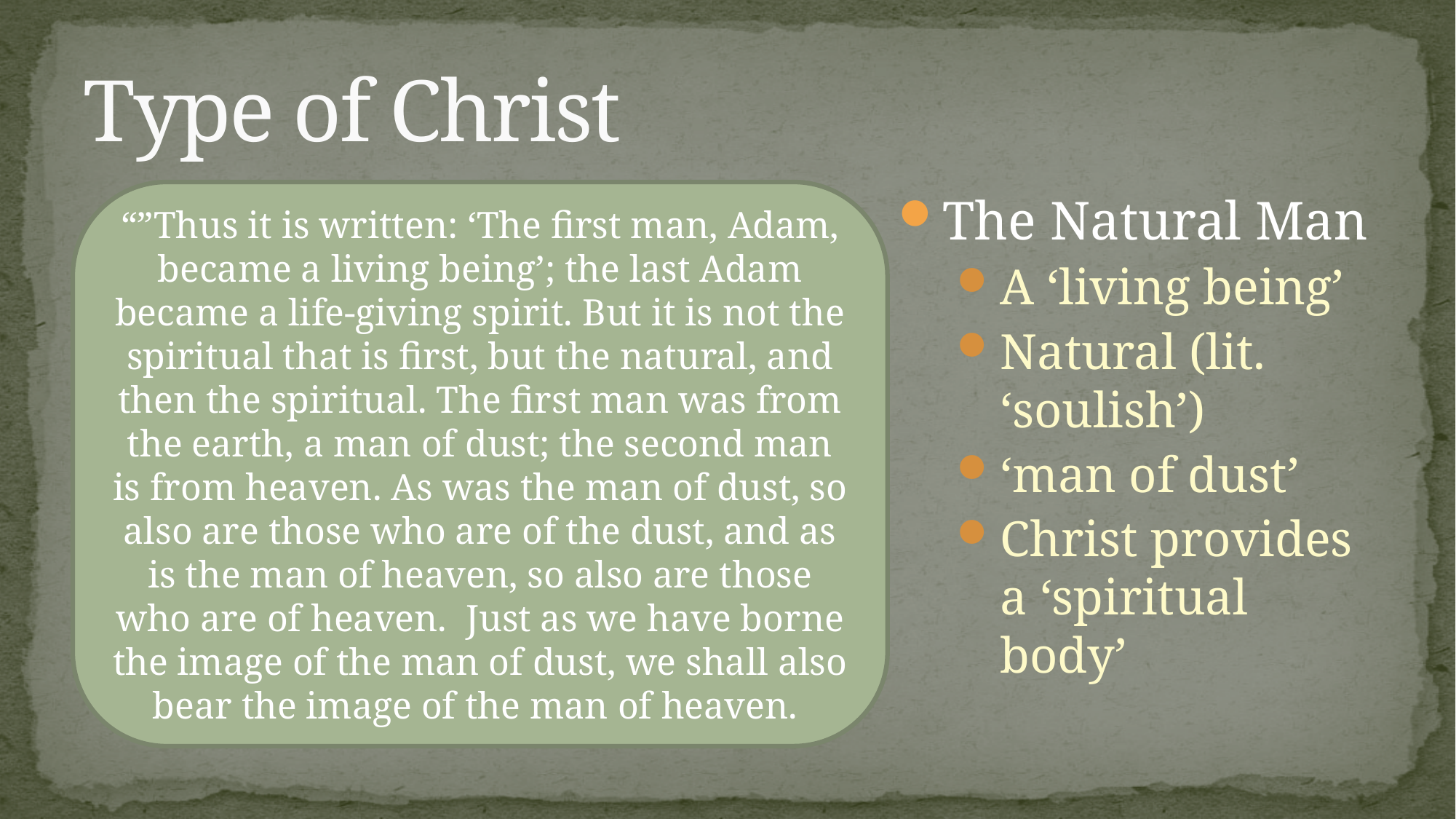

# Type of Christ
“”Thus it is written: ‘The first man, Adam, became a living being’; the last Adam became a life-giving spirit. But it is not the spiritual that is first, but the natural, and then the spiritual. The first man was from the earth, a man of dust; the second man is from heaven. As was the man of dust, so also are those who are of the dust, and as is the man of heaven, so also are those who are of heaven.  Just as we have borne the image of the man of dust, we shall also bear the image of the man of heaven.
The Natural Man
A ‘living being’
Natural (lit. ‘soulish’)
‘man of dust’
Christ provides a ‘spiritual body’